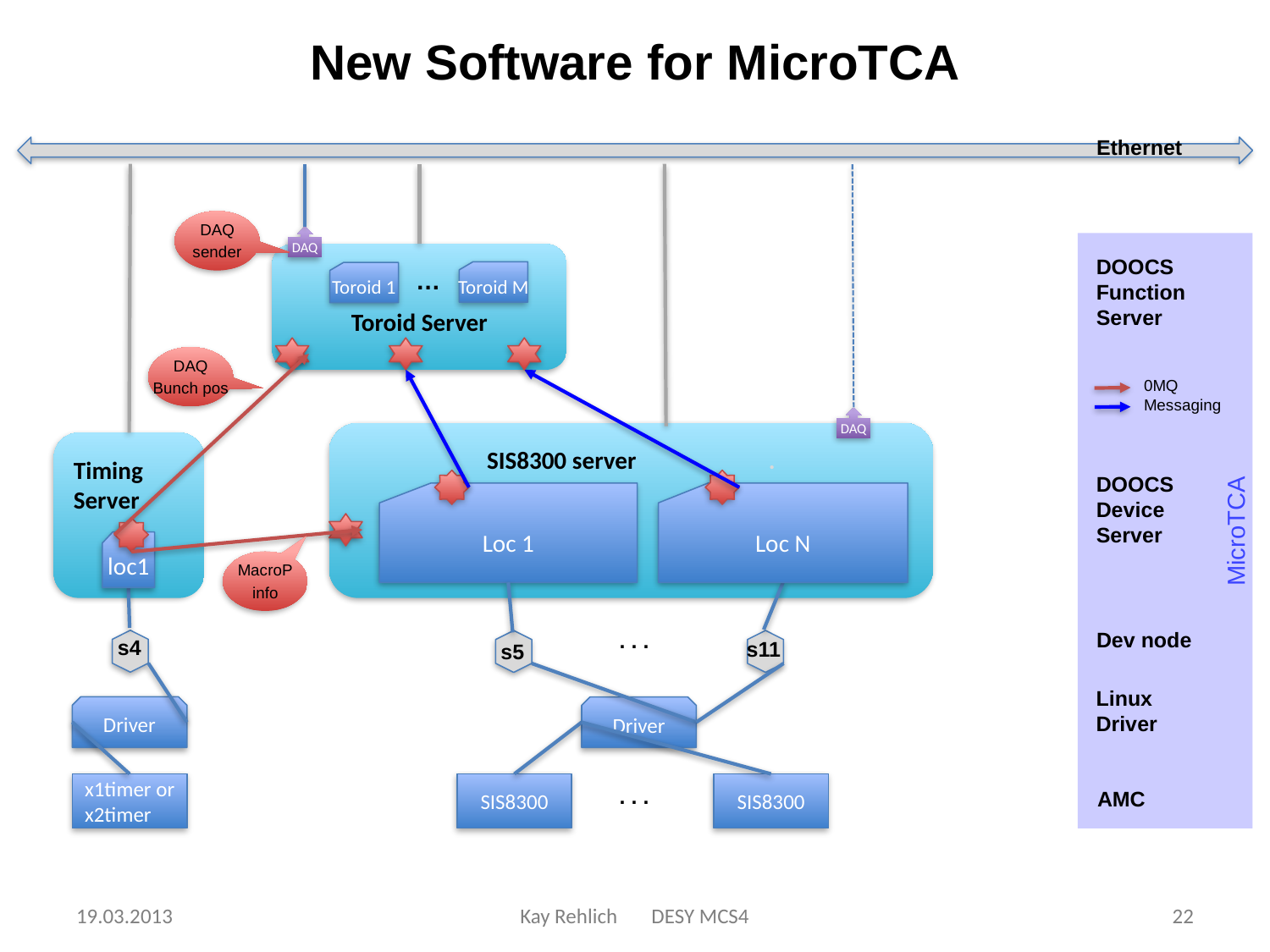

# New Software for MicroTCA
Ethernet

DAQ
sender
DAQ

Toroid Server
DOOCS
Function
Server
…
Toroid M
Toroid 1

DAQ
Bunch pos
0MQ
Messaging
DAQ
SIS8300 server                        .

Timing

Server

DOOCS
Device
Server

Loc 1
Loc N
MicroTCA

loc1
MacroP
info
Dev node
. . .
s4
s11
s5

Linux
Driver
Driver
Driver
x1timer or
x2timer
SIS8300
SIS8300
. . .
AMC
19.03.2013
Kay Rehlich       DESY MCS4
22